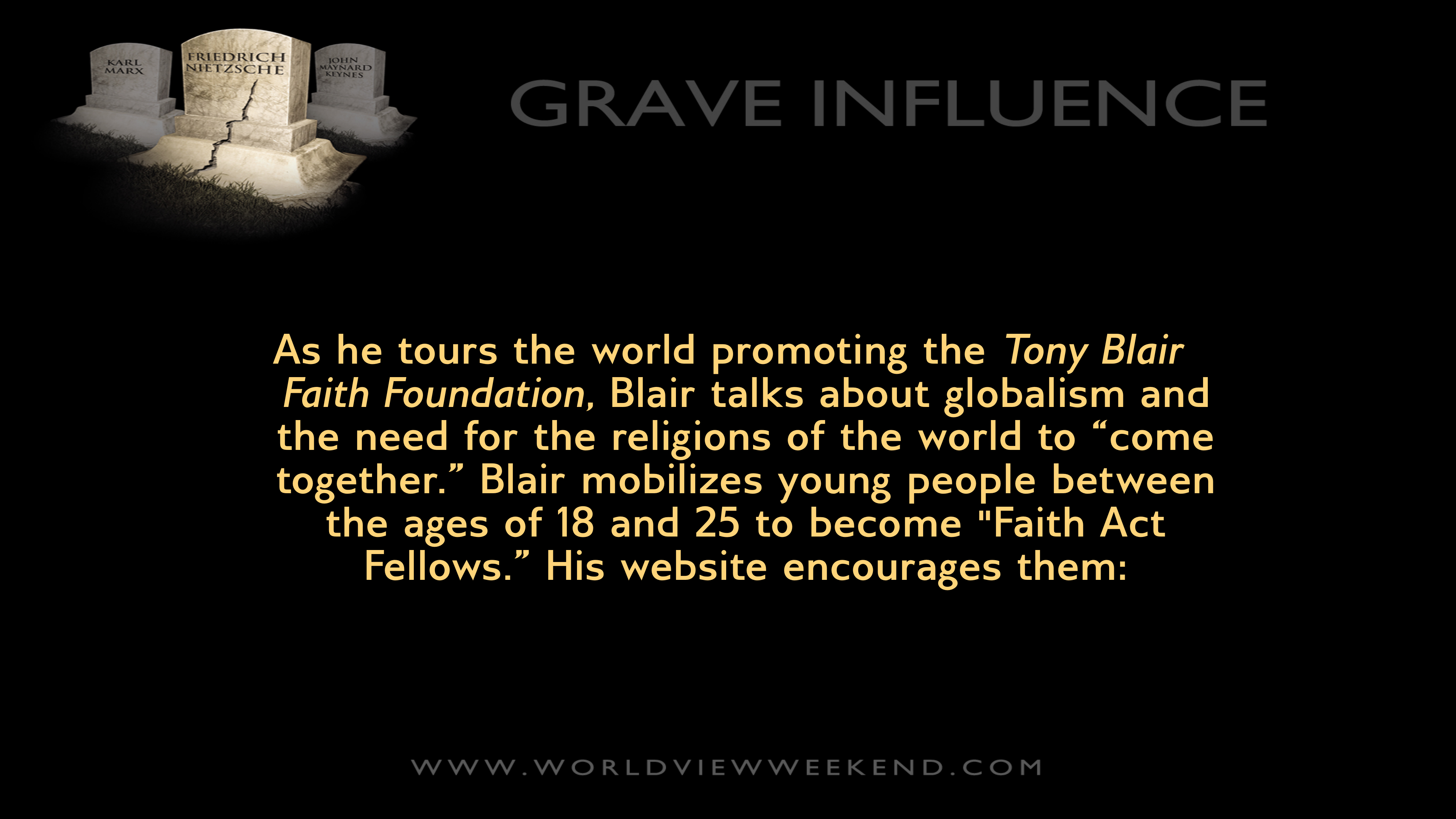

As he tours the world promoting the Tony Blair Faith Foundation, Blair talks about globalism and the need for the religions of the world to “come together.” Blair mobilizes young people between the ages of 18 and 25 to become "Faith Act Fellows.” His website encourages them: